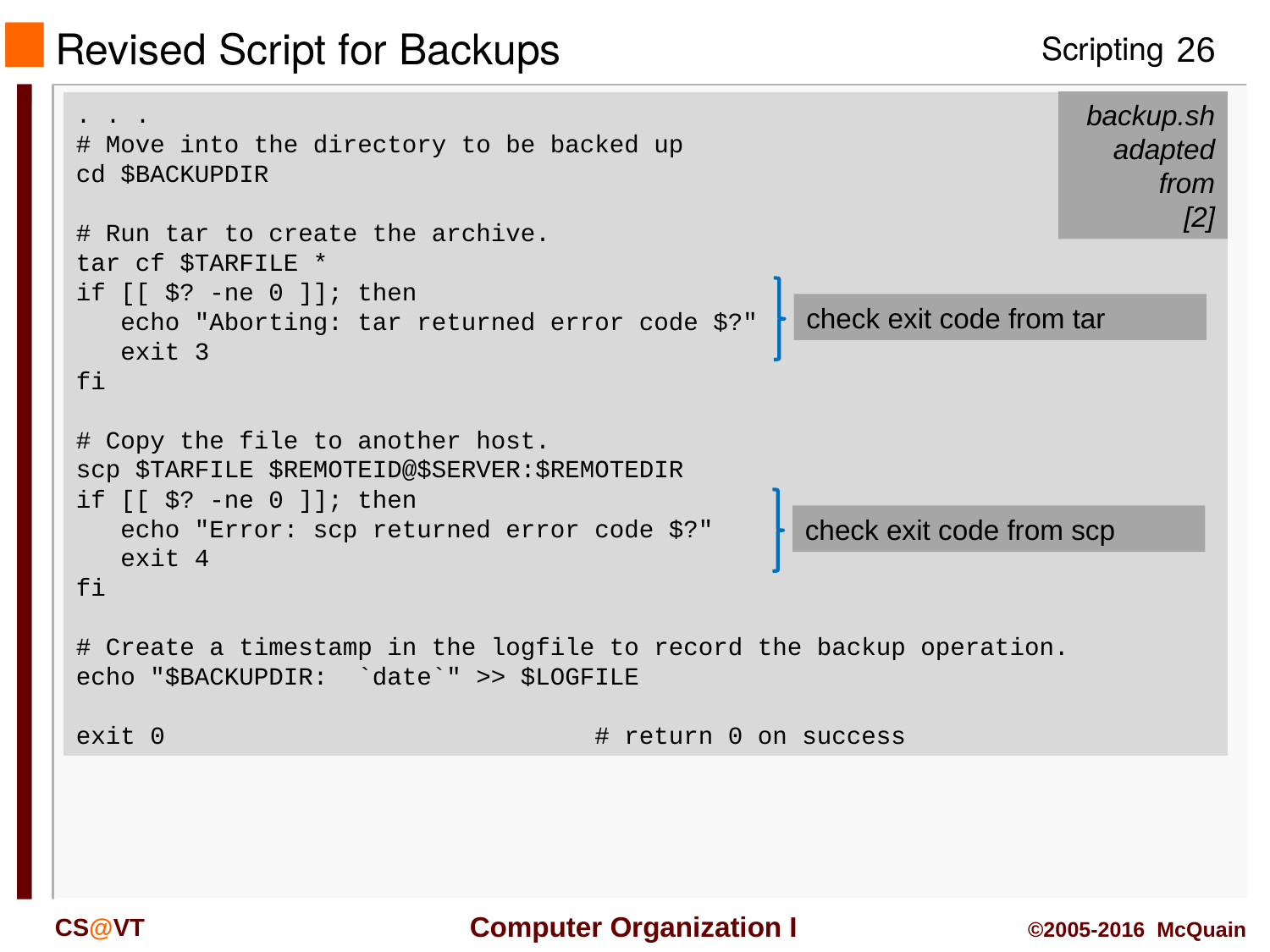

# Revised Script for Backups
backup.sh
adapted from [2]
. . .
# Move into the directory to be backed up
cd $BACKUPDIR

# Run tar to create the archive.
tar cf $TARFILE *
if [[ $? -ne 0 ]]; then
   echo "Aborting: tar returned error code $?"
   exit 3
fi

# Copy the file to another host.
scp $TARFILE $REMOTEID@$SERVER:$REMOTEDIR
if [[ $? -ne 0 ]]; then
   echo "Error: scp returned error code $?"
   exit 4
fi

# Create a timestamp in the logfile to record the backup operation.
echo "$BACKUPDIR:  `date`" >> $LOGFILE

exit 0                             # return 0 on success

check exit code from tar

check exit code from scp